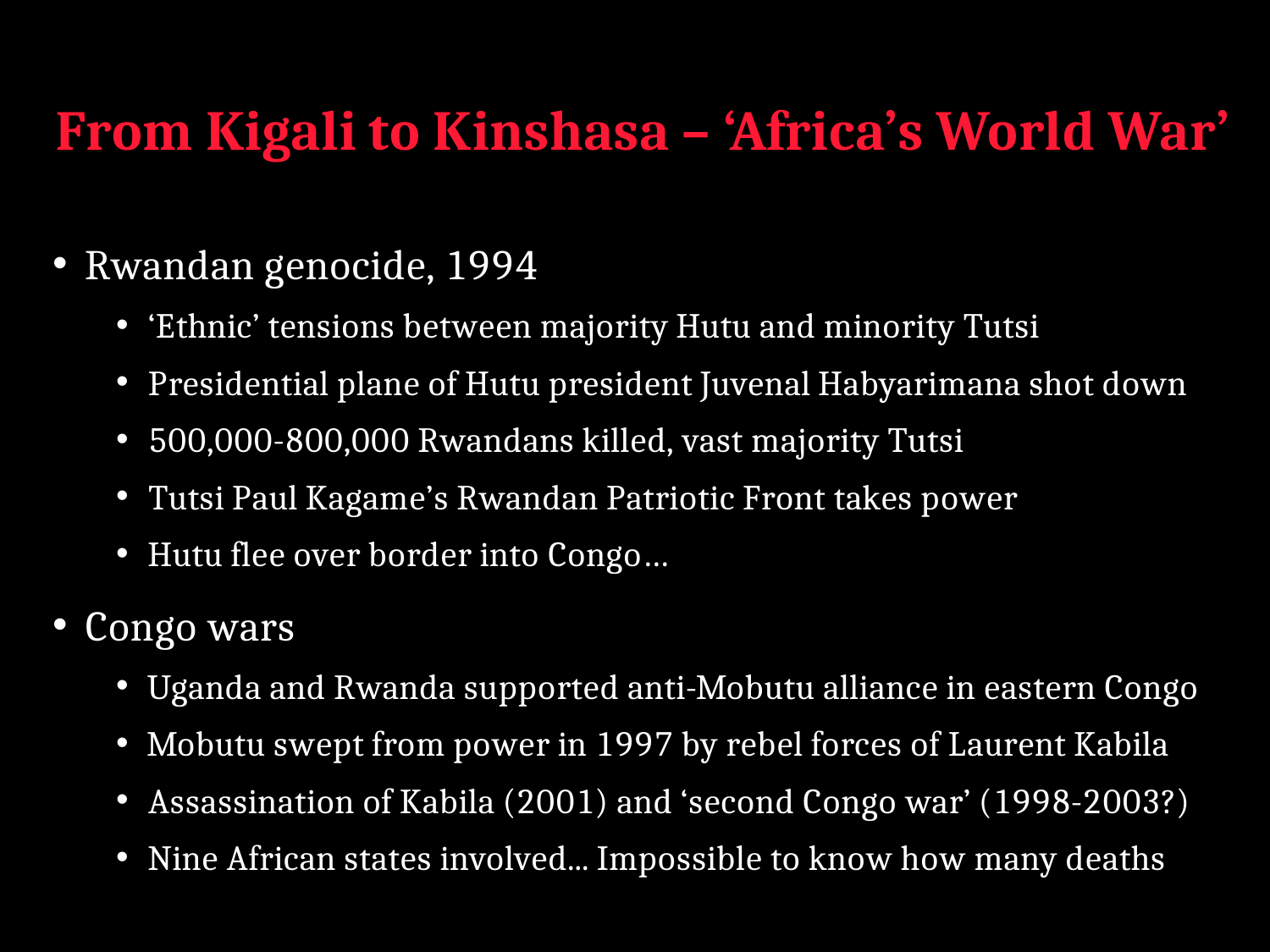

# From Kigali to Kinshasa – ‘Africa’s World War’
Rwandan genocide, 1994
‘Ethnic’ tensions between majority Hutu and minority Tutsi
Presidential plane of Hutu president Juvenal Habyarimana shot down
500,000-800,000 Rwandans killed, vast majority Tutsi
Tutsi Paul Kagame’s Rwandan Patriotic Front takes power
Hutu flee over border into Congo…
Congo wars
Uganda and Rwanda supported anti-Mobutu alliance in eastern Congo
Mobutu swept from power in 1997 by rebel forces of Laurent Kabila
Assassination of Kabila (2001) and ‘second Congo war’ (1998-2003?)
Nine African states involved... Impossible to know how many deaths